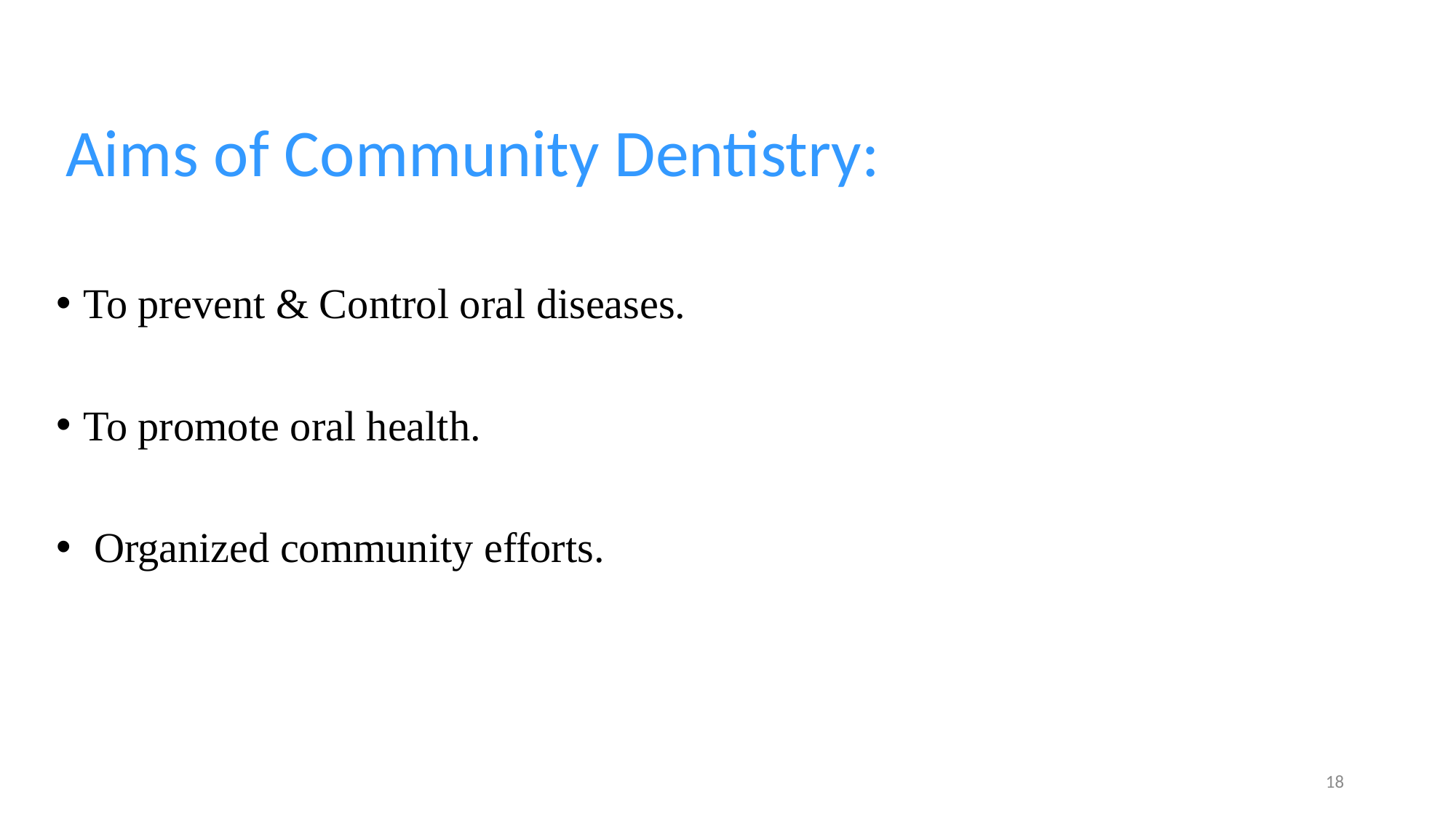

Aims of Community Dentistry:
To prevent & Control oral diseases.

To promote oral health.

 Organized community efforts.
18